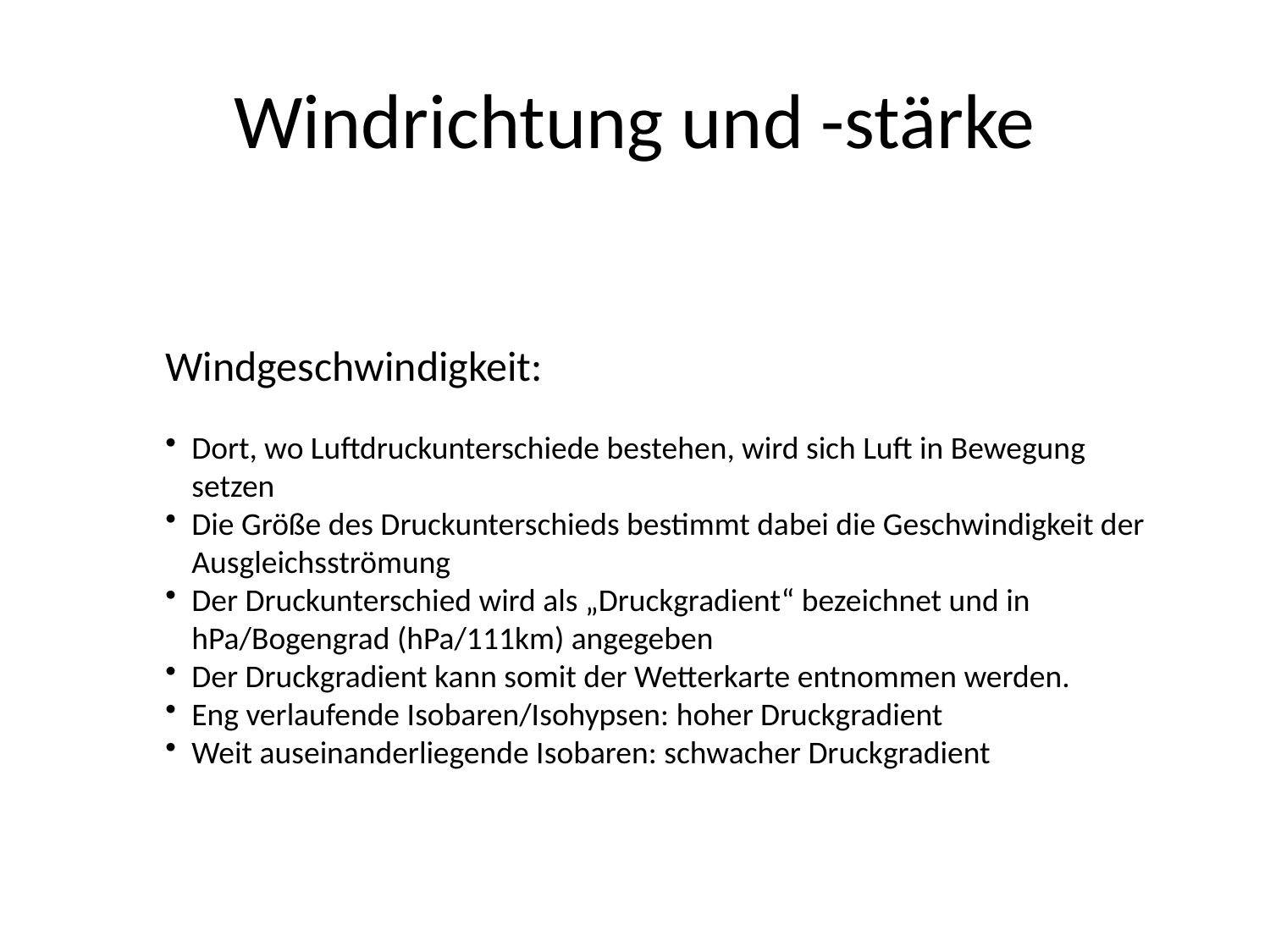

# Windrichtung und -stärke
Windgeschwindigkeit:

Dort, wo Luftdruckunterschiede bestehen, wird sich Luft in Bewegung setzen
Die Größe des Druckunterschieds bestimmt dabei die Geschwindigkeit der Ausgleichsströmung
Der Druckunterschied wird als „Druckgradient“ bezeichnet und in hPa/Bogengrad (hPa/111km) angegeben
Der Druckgradient kann somit der Wetterkarte entnommen werden.
Eng verlaufende Isobaren/Isohypsen: hoher Druckgradient
Weit auseinanderliegende Isobaren: schwacher Druckgradient